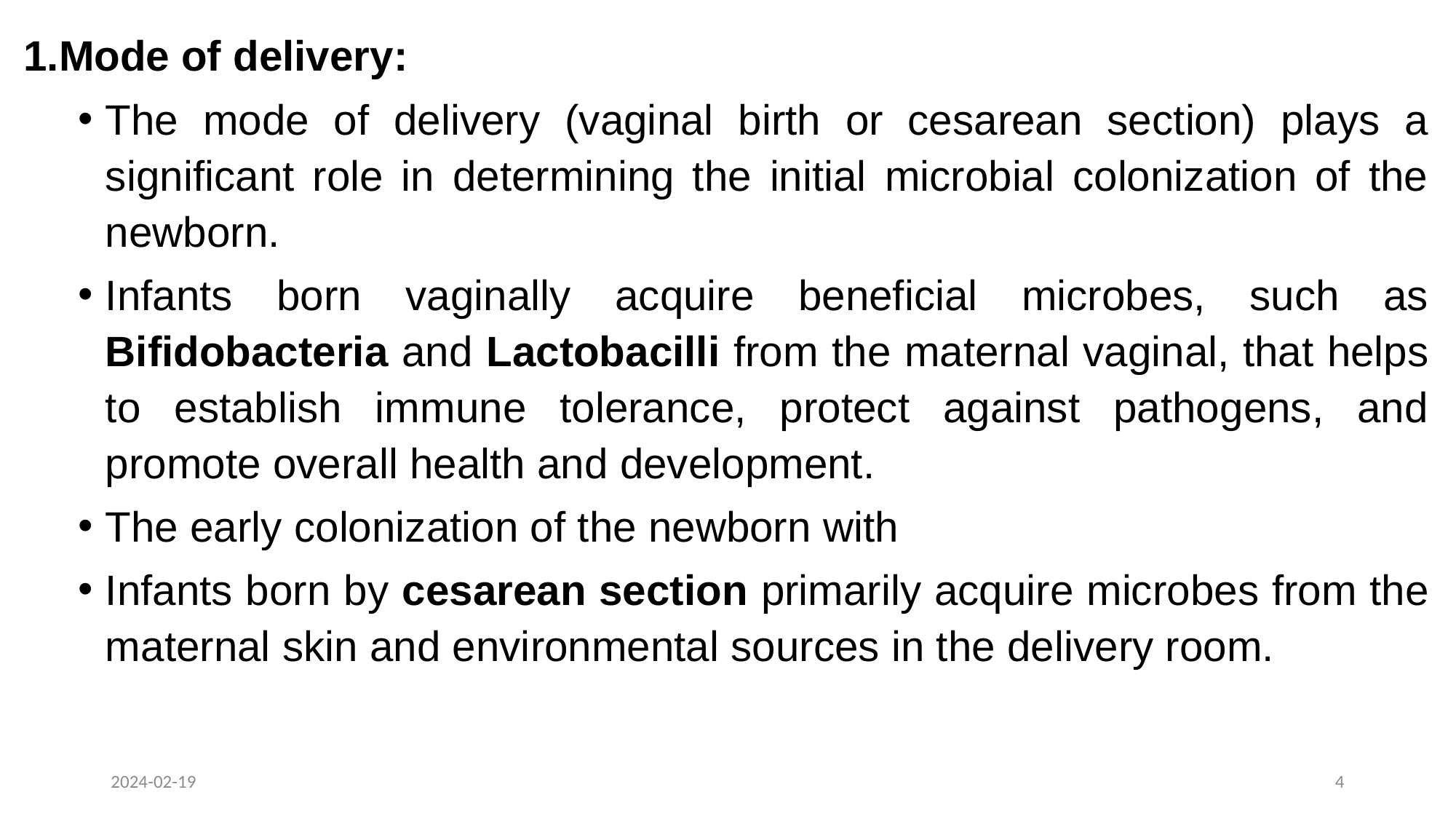

Mode of delivery:
The mode of delivery (vaginal birth or cesarean section) plays a significant role in determining the initial microbial colonization of the newborn.
Infants born vaginally acquire beneficial microbes, such as Bifidobacteria and Lactobacilli from the maternal vaginal, that helps to establish immune tolerance, protect against pathogens, and promote overall health and development.
The early colonization of the newborn with
Infants born by cesarean section primarily acquire microbes from the maternal skin and environmental sources in the delivery room.

2024-02-19
4